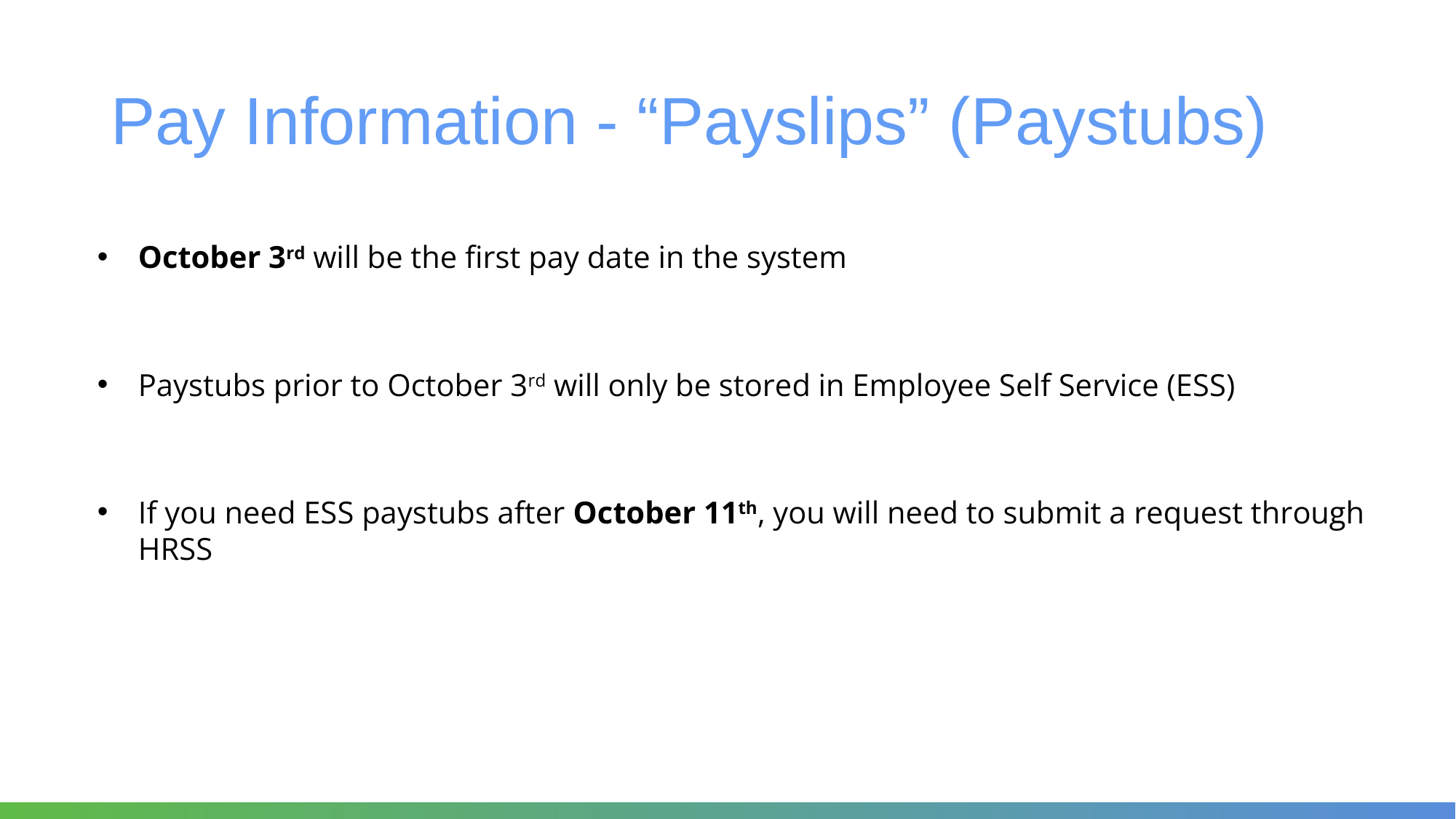

Pay Information - “Payslips” (Paystubs)
October 3rd will be the first pay date in the system

Paystubs prior to October 3rd will only be stored in Employee Self Service (ESS)

If you need ESS paystubs after October 11th, you will need to submit a request through HRSS